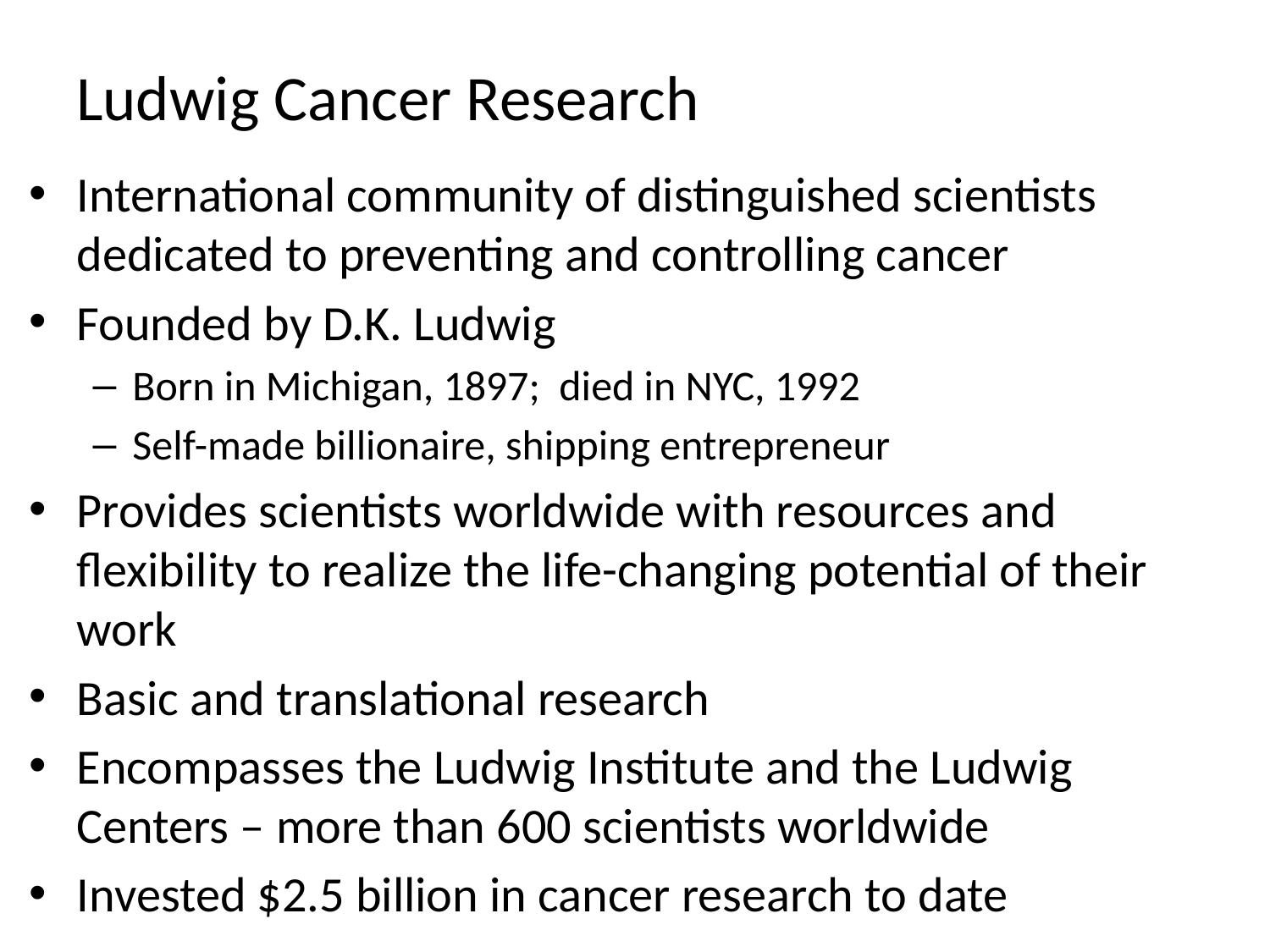

# Ludwig Cancer Research
International community of distinguished scientists dedicated to preventing and controlling cancer
Founded by D.K. Ludwig
Born in Michigan, 1897;  died in NYC, 1992
Self-made billionaire, shipping entrepreneur
Provides scientists worldwide with resources and flexibility to realize the life-changing potential of their work
Basic and translational research
Encompasses the Ludwig Institute and the Ludwig Centers – more than 600 scientists worldwide
Invested $2.5 billion in cancer research to date